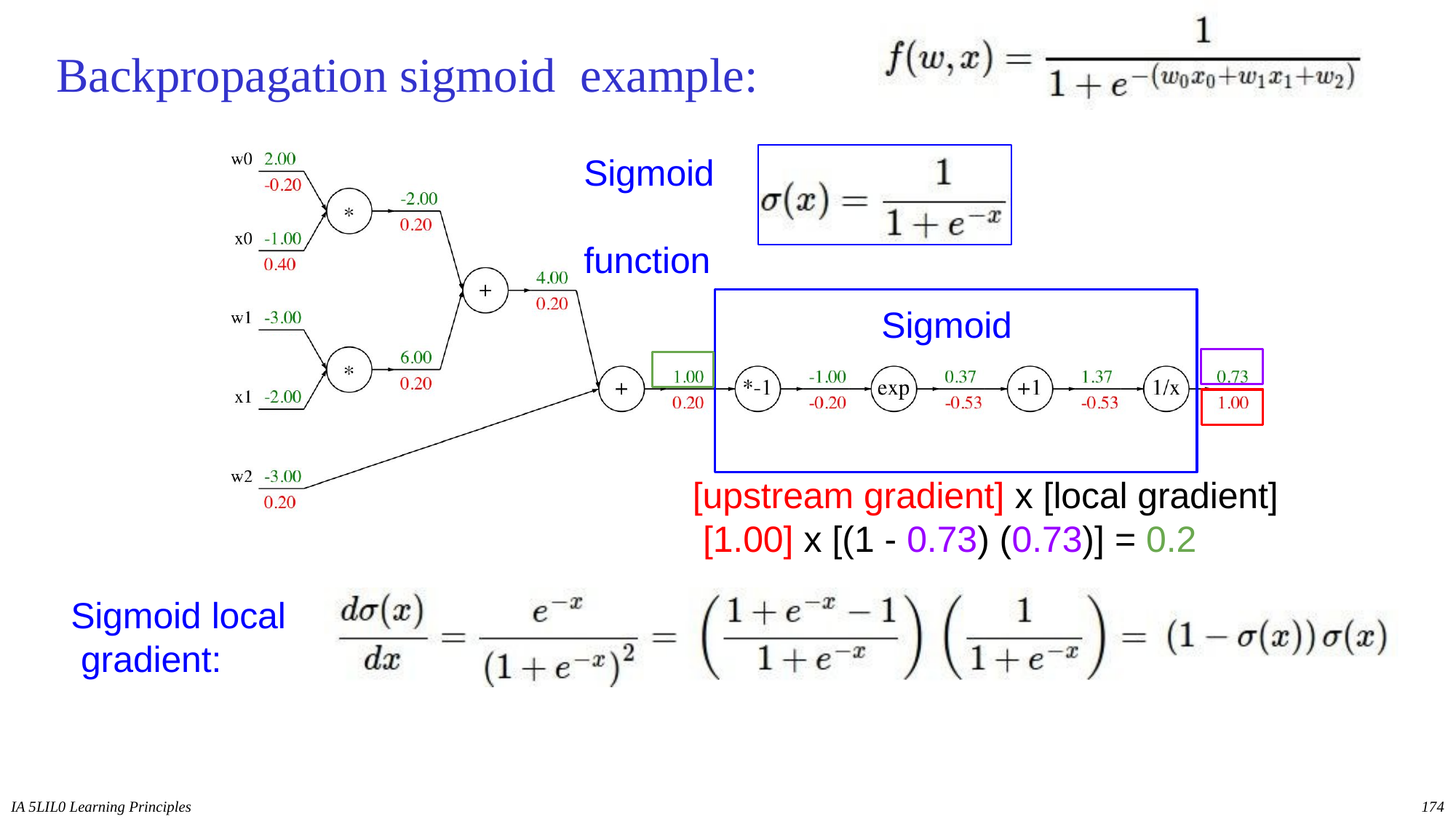

# Backpropagation sigmoid  example:

Sigmoid  function

Sigmoid

[upstream gradient] x [local gradient]  [1.00] x [(1 - 0.73) (0.73)] = 0.2

Sigmoid local  gradient:
IA 5LIL0 Learning Principles
174